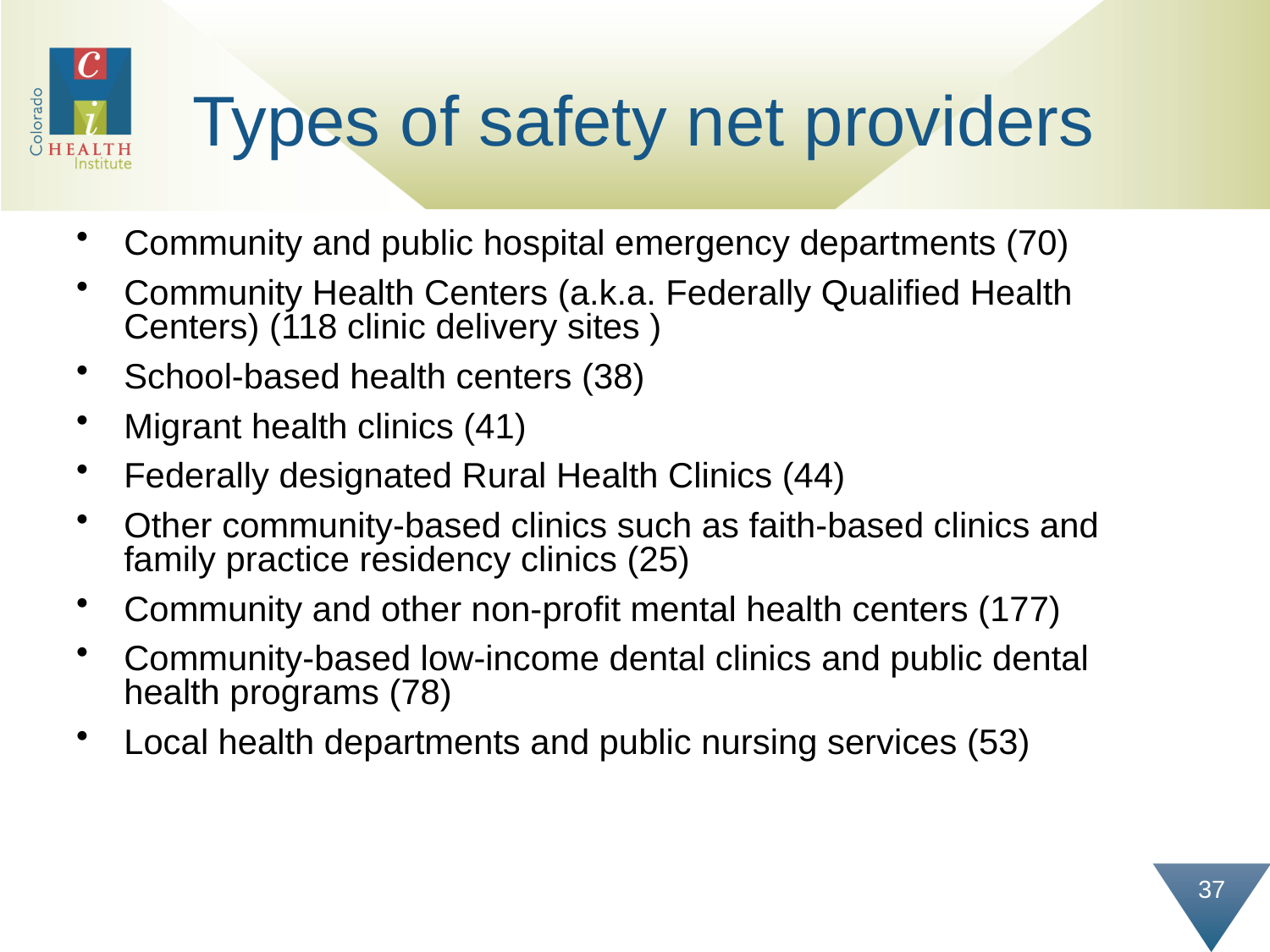

# Types of safety net providers
Community and public hospital emergency departments (70)
Community Health Centers (a.k.a. Federally Qualified Health Centers) (118 clinic delivery sites )
School-based health centers (38)
Migrant health clinics (41)
Federally designated Rural Health Clinics (44)
Other community-based clinics such as faith-based clinics and family practice residency clinics (25)
Community and other non-profit mental health centers (177)
Community-based low-income dental clinics and public dental health programs (78)
Local health departments and public nursing services (53)

37